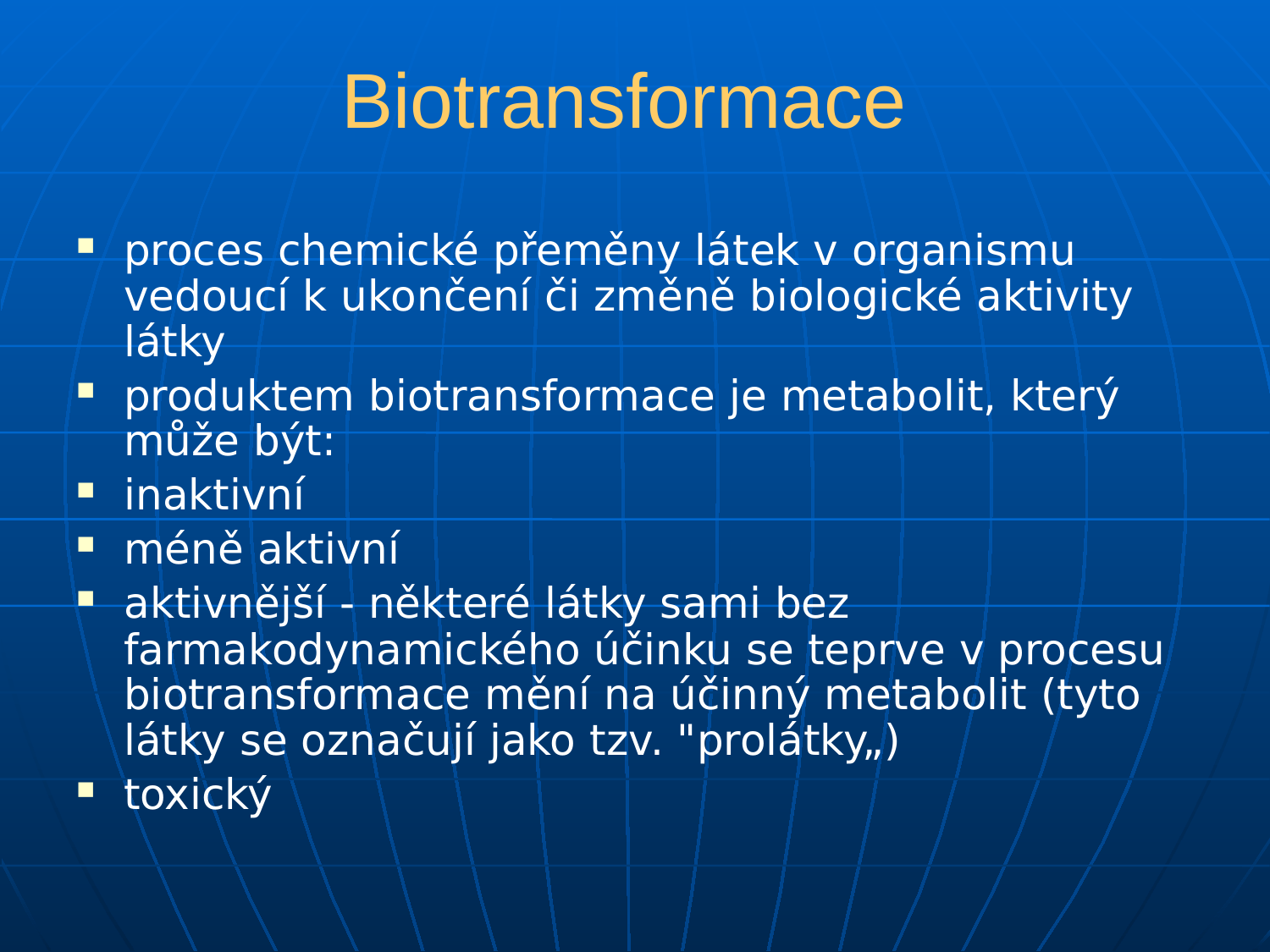

# Biotransformace
proces chemické přeměny látek v organismu vedoucí k ukončení či změně biologické aktivity látky
produktem biotransformace je metabolit, který může být:
inaktivní
méně aktivní
aktivnější - některé látky sami bez farmakodynamického účinku se teprve v procesu biotransformace mění na účinný metabolit (tyto látky se označují jako tzv. "prolátky„)
toxický